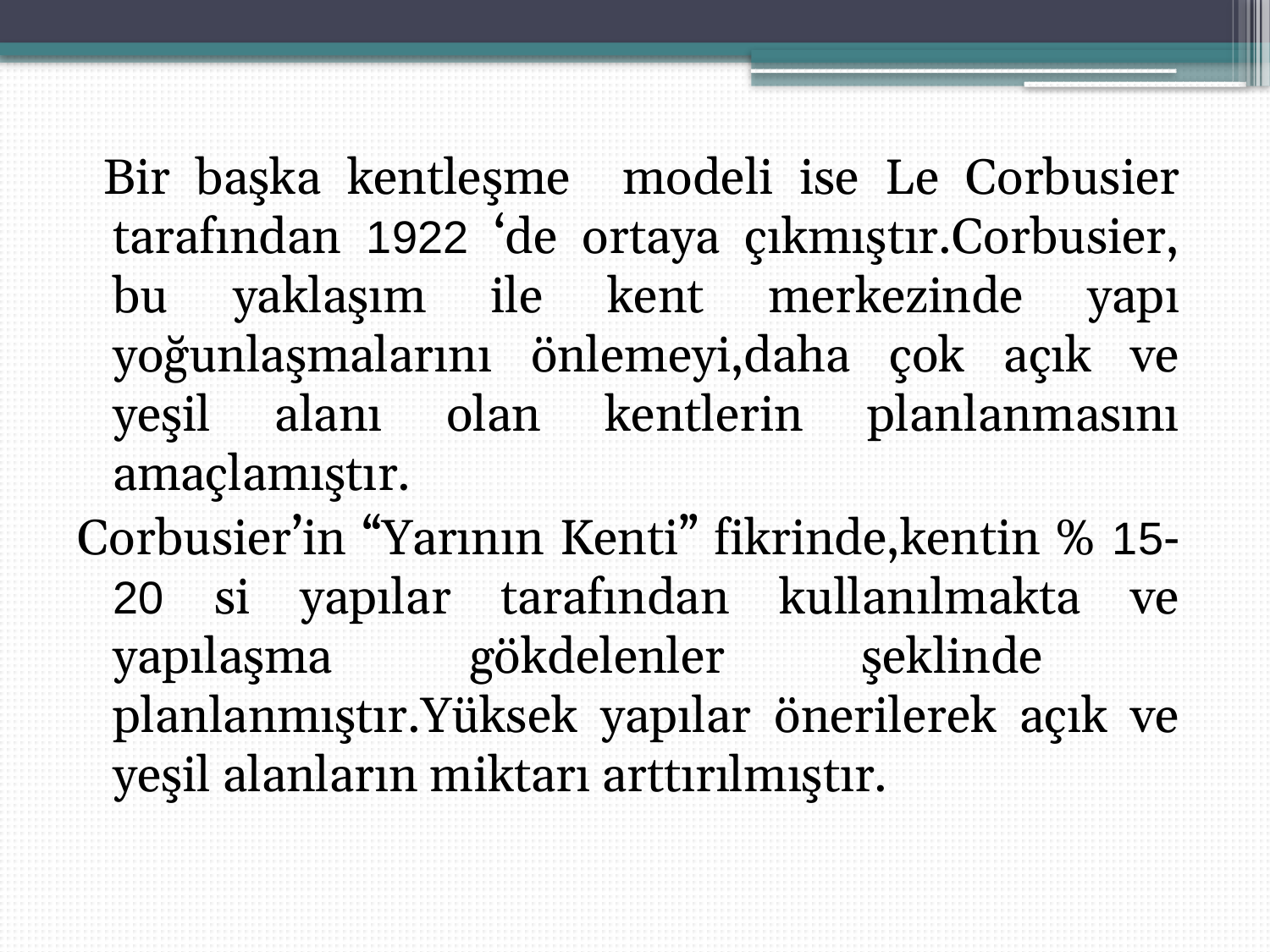

Bir başka kentleşme  modeli ise Le Corbusier tarafından 1922 ‘de ortaya çıkmıştır.Corbusier, bu yaklaşım ile kent merkezinde yapı yoğunlaşmalarını önlemeyi,daha çok açık ve yeşil alanı olan kentlerin planlanmasını amaçlamıştır.
Corbusier’in “Yarının Kenti” fikrinde,kentin % 15-20 si yapılar tarafından kullanılmakta ve yapılaşma gökdelenler şeklinde  planlanmıştır.Yüksek yapılar önerilerek açık ve yeşil alanların miktarı arttırılmıştır.